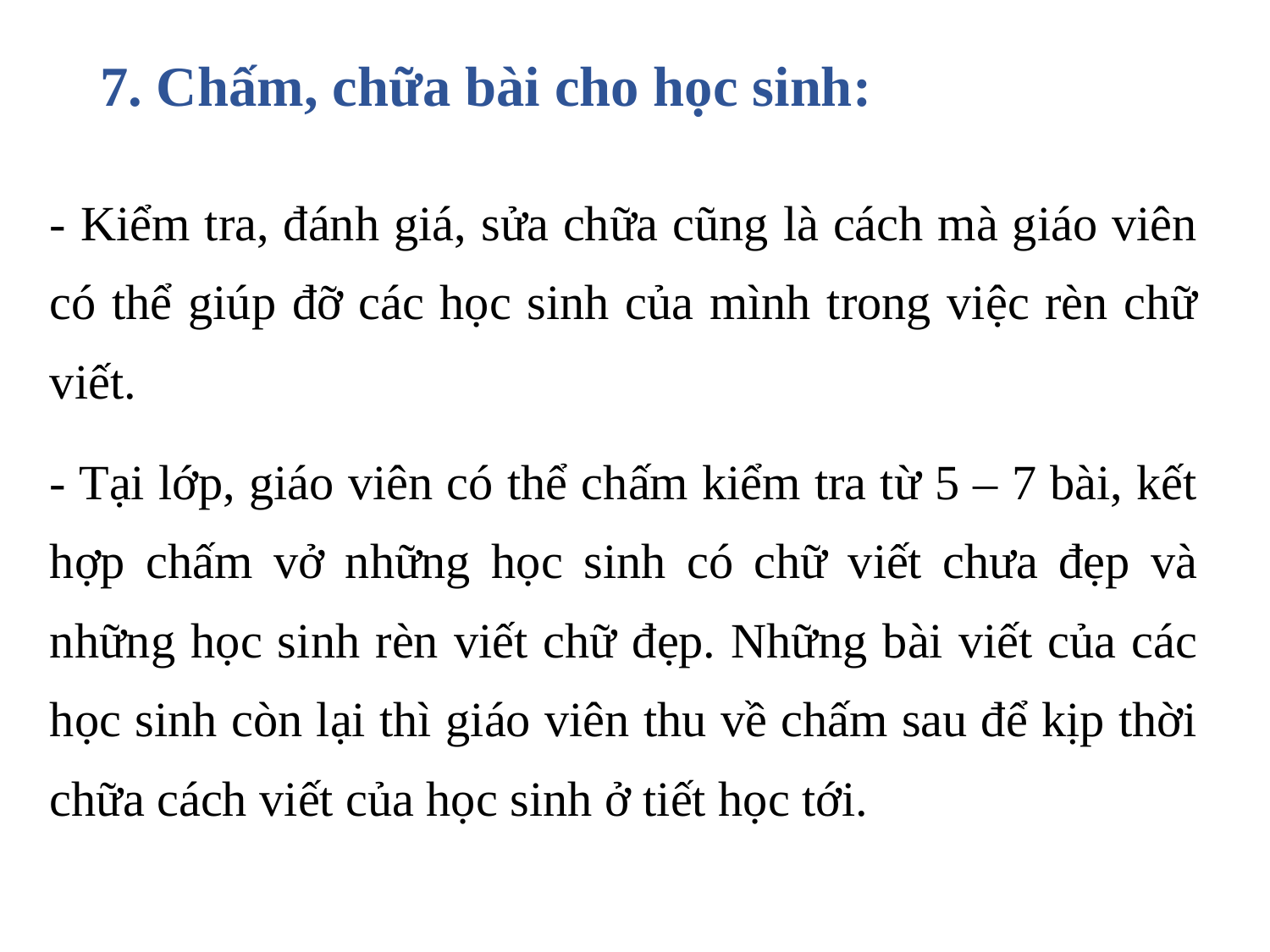

# 7. Chấm, chữa bài cho học sinh:
- Kiểm tra, đánh giá, sửa chữa cũng là cách mà giáo viên có thể giúp đỡ các học sinh của mình trong việc rèn chữ viết.
- Tại lớp, giáo viên có thể chấm kiểm tra từ 5 – 7 bài, kết hợp chấm vở những học sinh có chữ viết chưa đẹp và những học sinh rèn viết chữ đẹp. Những bài viết của các học sinh còn lại thì giáo viên thu về chấm sau để kịp thời chữa cách viết của học sinh ở tiết học tới.